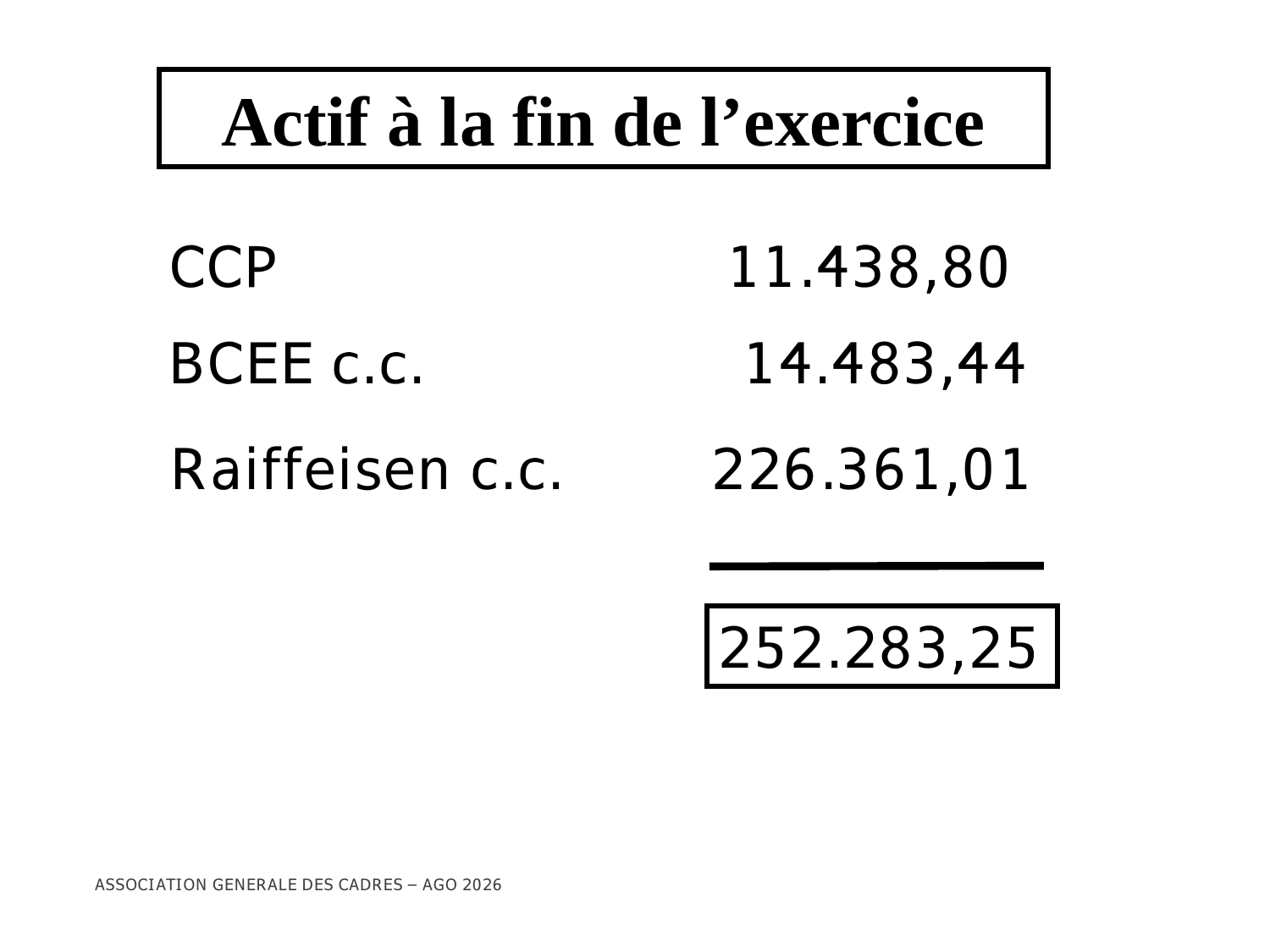

Actif à la fin de l’exercice
CCP				   11.438,80
BCEE c.c.		    14.483,44
Raiffeisen c.c.	  226.361,01

252.283,25
ASSOCIATION GENERALE DES CADRES – AGO 2026
03/03/2026